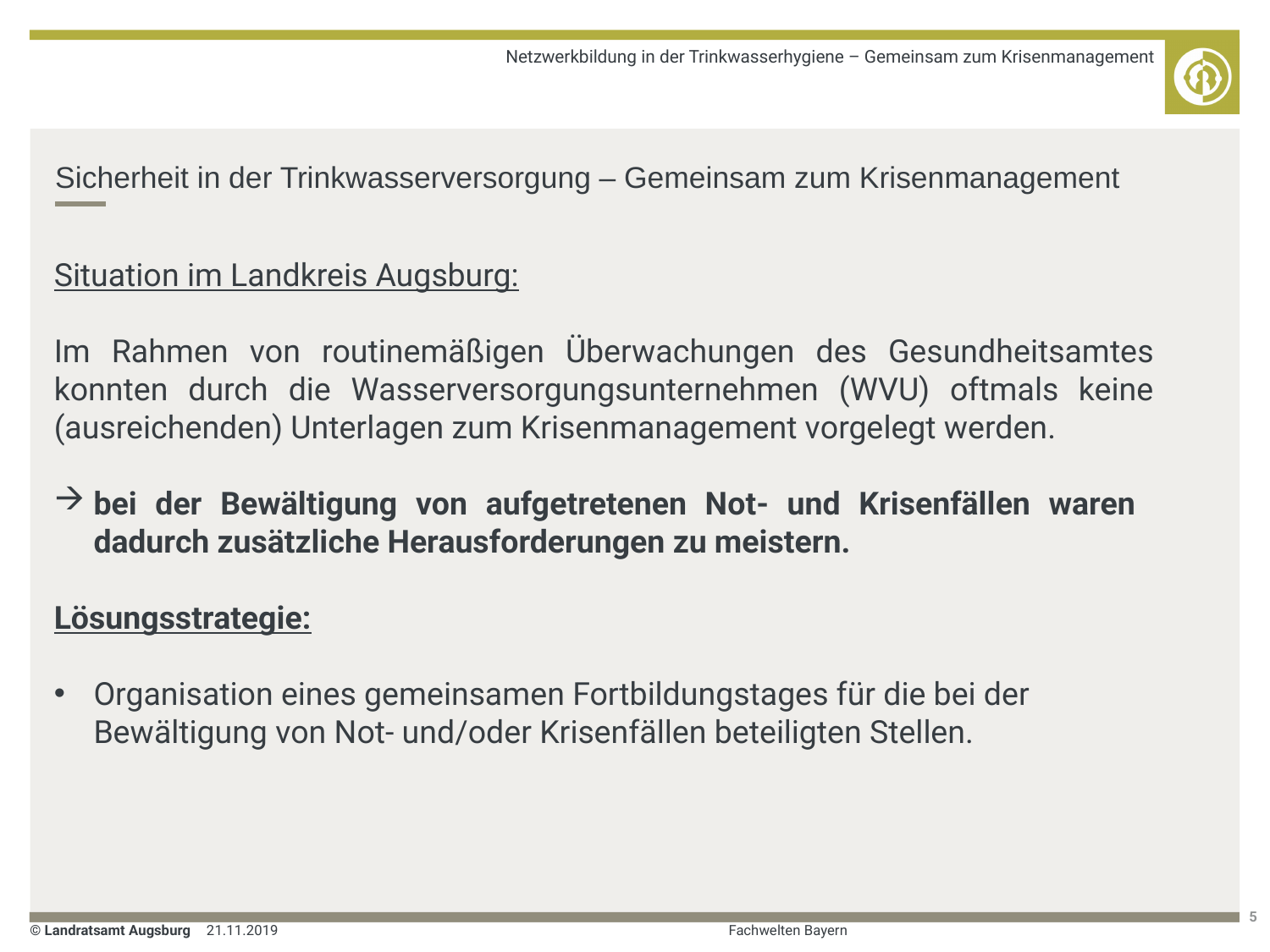

Netzwerkbildung in der Trinkwasserhygiene – Gemeinsam zum Krisenmanagement

# Sicherheit in der Trinkwasserversorgung – Gemeinsam zum Krisenmanagement
Situation im Landkreis Augsburg:

Im Rahmen von routinemäßigen Überwachungen des Gesundheitsamtes konnten durch die Wasserversorgungsunternehmen (WVU) oftmals keine (ausreichenden) Unterlagen zum Krisenmanagement vorgelegt werden.

bei der Bewältigung von aufgetretenen Not- und Krisenfällen waren  dadurch zusätzliche Herausforderungen zu meistern.

Lösungsstrategie:

Organisation eines gemeinsamen Fortbildungstages für die bei der Bewältigung von Not- und/oder Krisenfällen beteiligten Stellen.

21.11.2019
Fachwelten Bayern